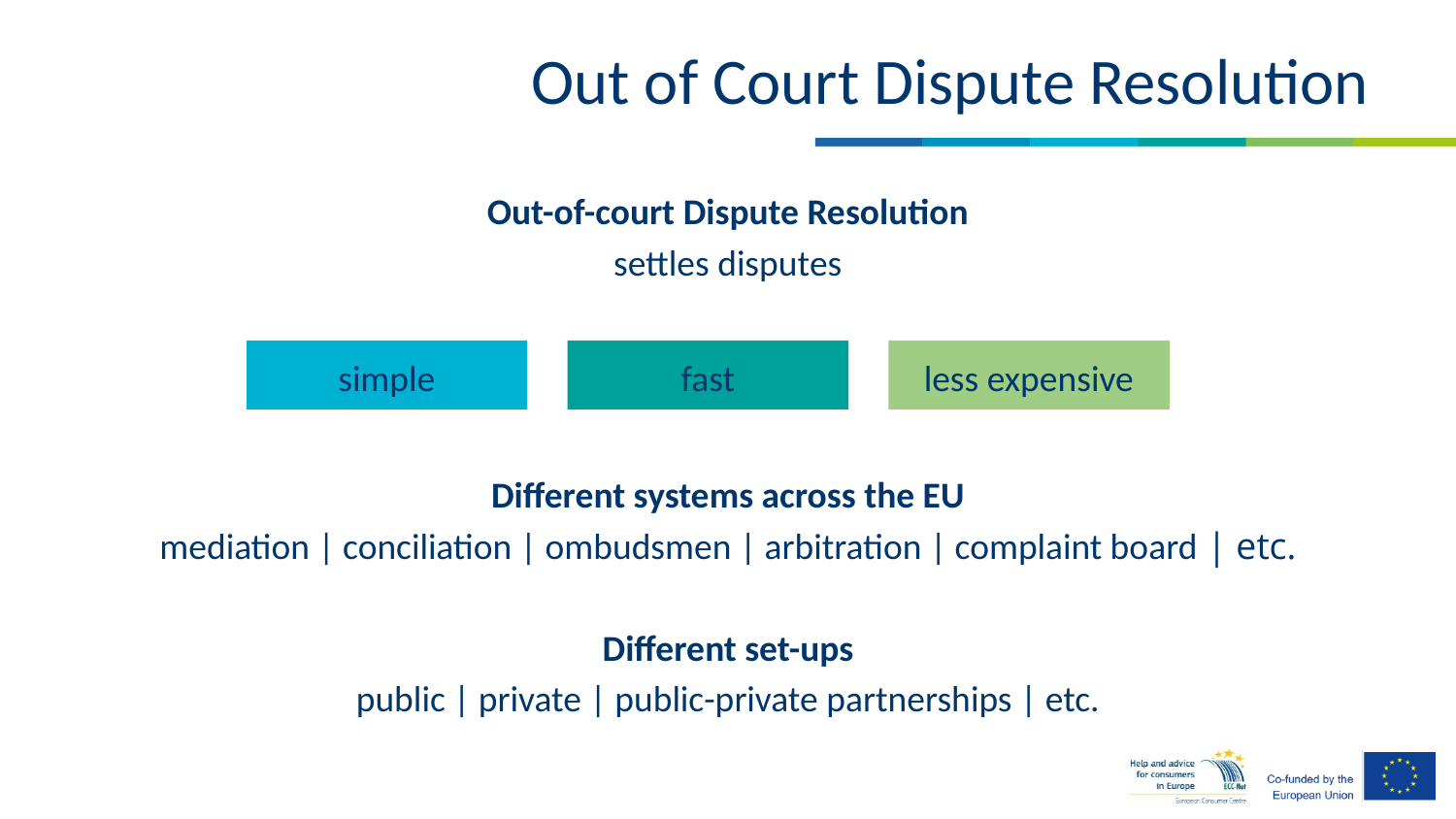

# Out of Court Dispute Resolution
Out-of-court Dispute Resolution
settles disputes

Different systems across the EU
mediation | conciliation | ombudsmen | arbitration | complaint board | etc.

Different set-ups
public | private | public-private partnerships | etc.

simple
fast
less expensive